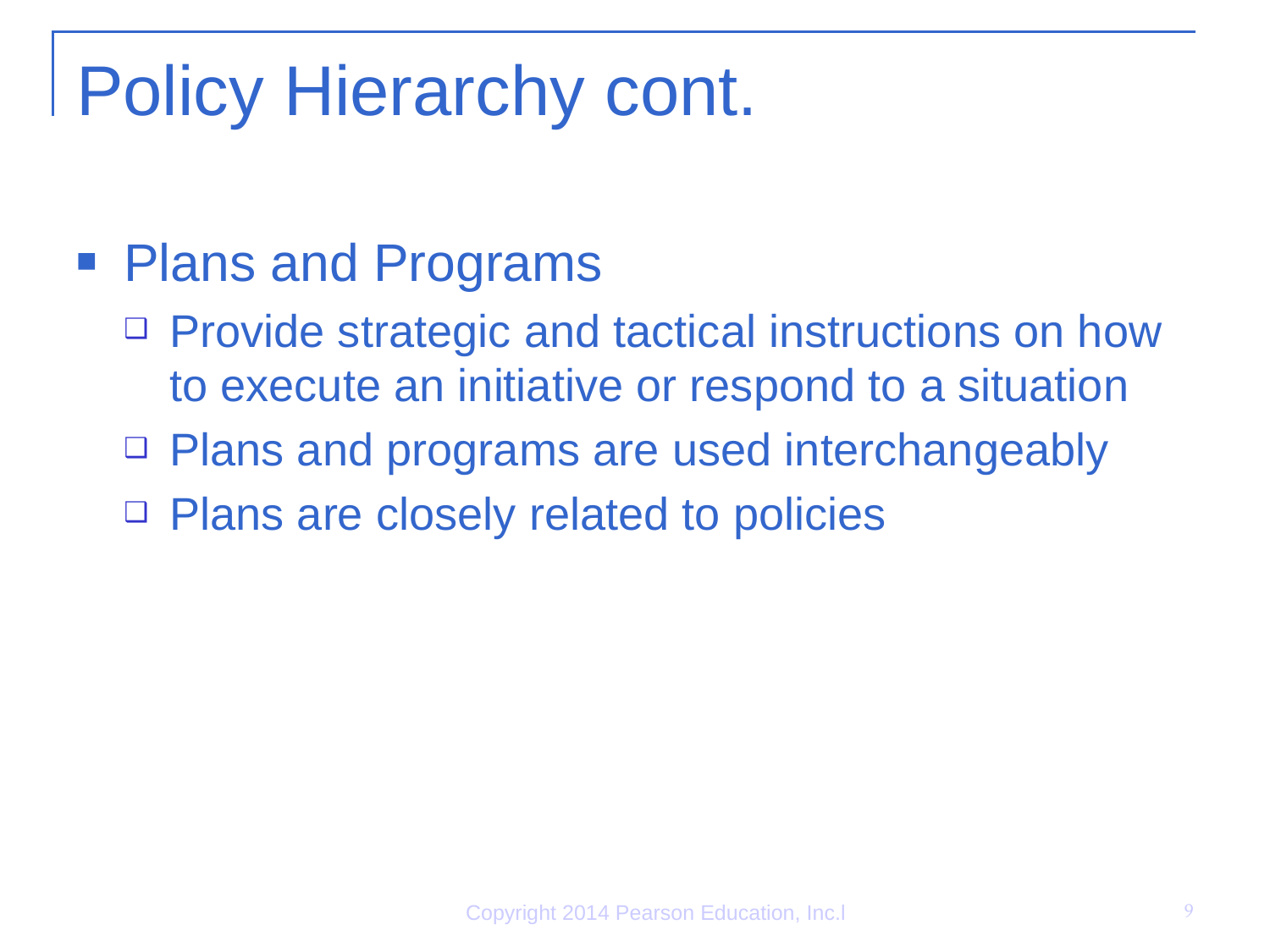

# Policy Hierarchy cont.
Plans and Programs
Provide strategic and tactical instructions on how to execute an initiative or respond to a situation
Plans and programs are used interchangeably
Plans are closely related to policies

9
Copyright 2014 Pearson Education, Inc.l